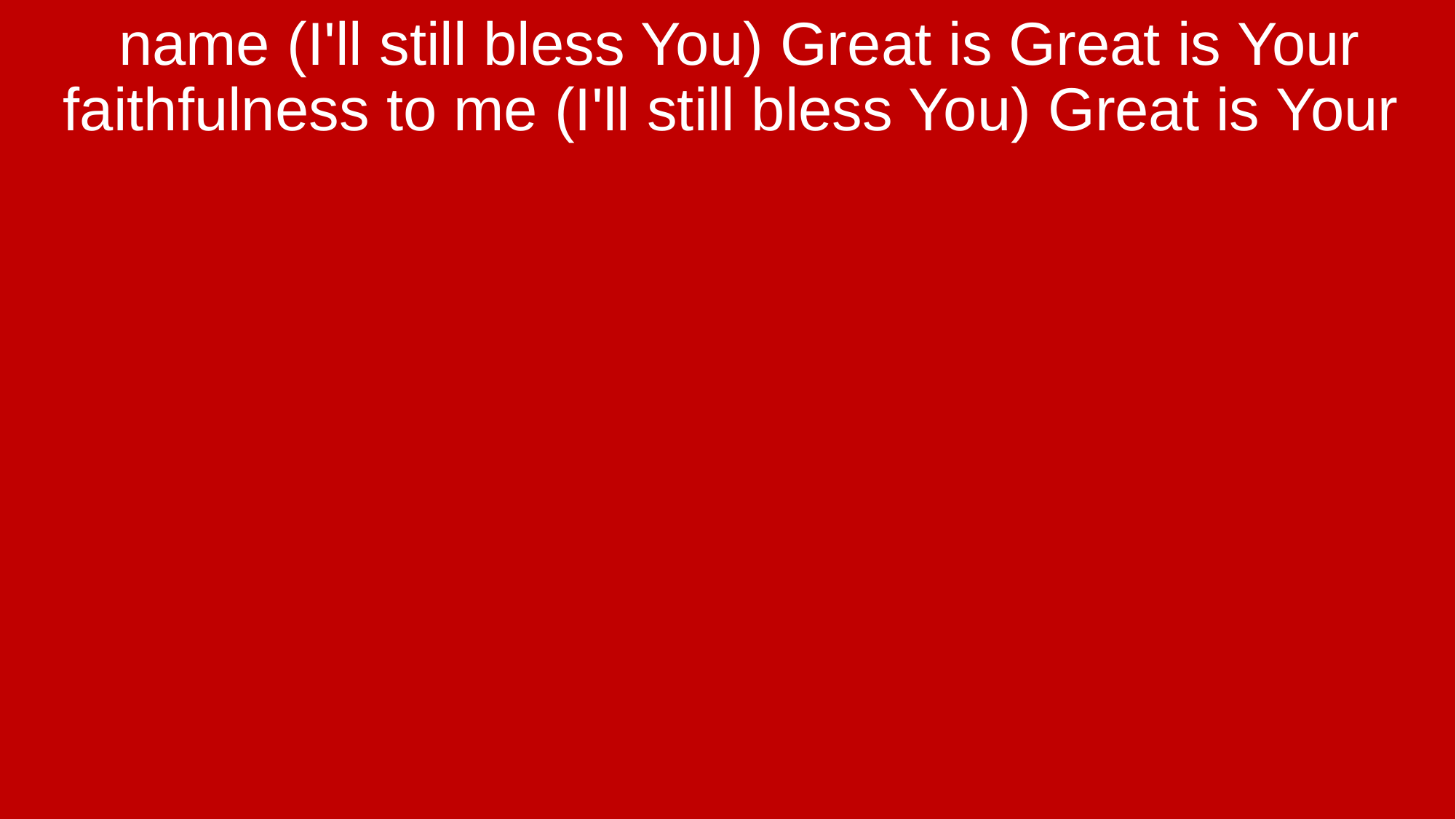

name (I'll still bless You) Great is Great is Your faithfulness to me (I'll still bless You) Great is Your